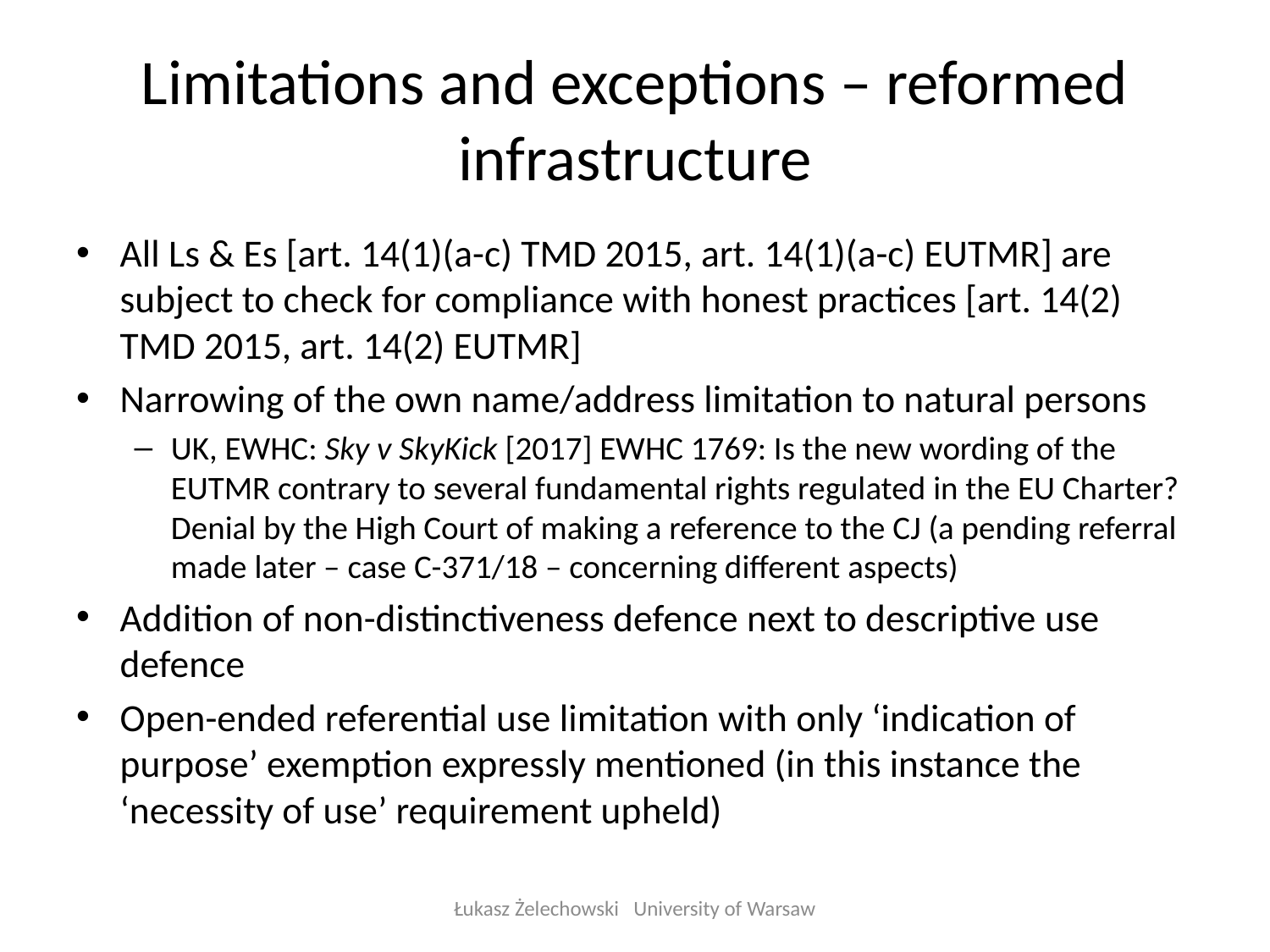

# Limitations and exceptions – reformed infrastructure
All Ls & Es [art. 14(1)(a-c) TMD 2015, art. 14(1)(a-c) EUTMR] are subject to check for compliance with honest practices [art. 14(2) TMD 2015, art. 14(2) EUTMR]
Narrowing of the own name/address limitation to natural persons
UK, EWHC: Sky v SkyKick [2017] EWHC 1769: Is the new wording of the  EUTMR contrary to several fundamental rights regulated in the EU Charter? Denial by the High Court of making a reference to the CJ (a pending referral made later – case C-371/18 – concerning different aspects)
Addition of non-distinctiveness defence next to descriptive use defence
Open-ended referential use limitation with only ‘indication of purpose’ exemption expressly mentioned (in this instance the ‘necessity of use’ requirement upheld)

Łukasz Żelechowski   University of Warsaw